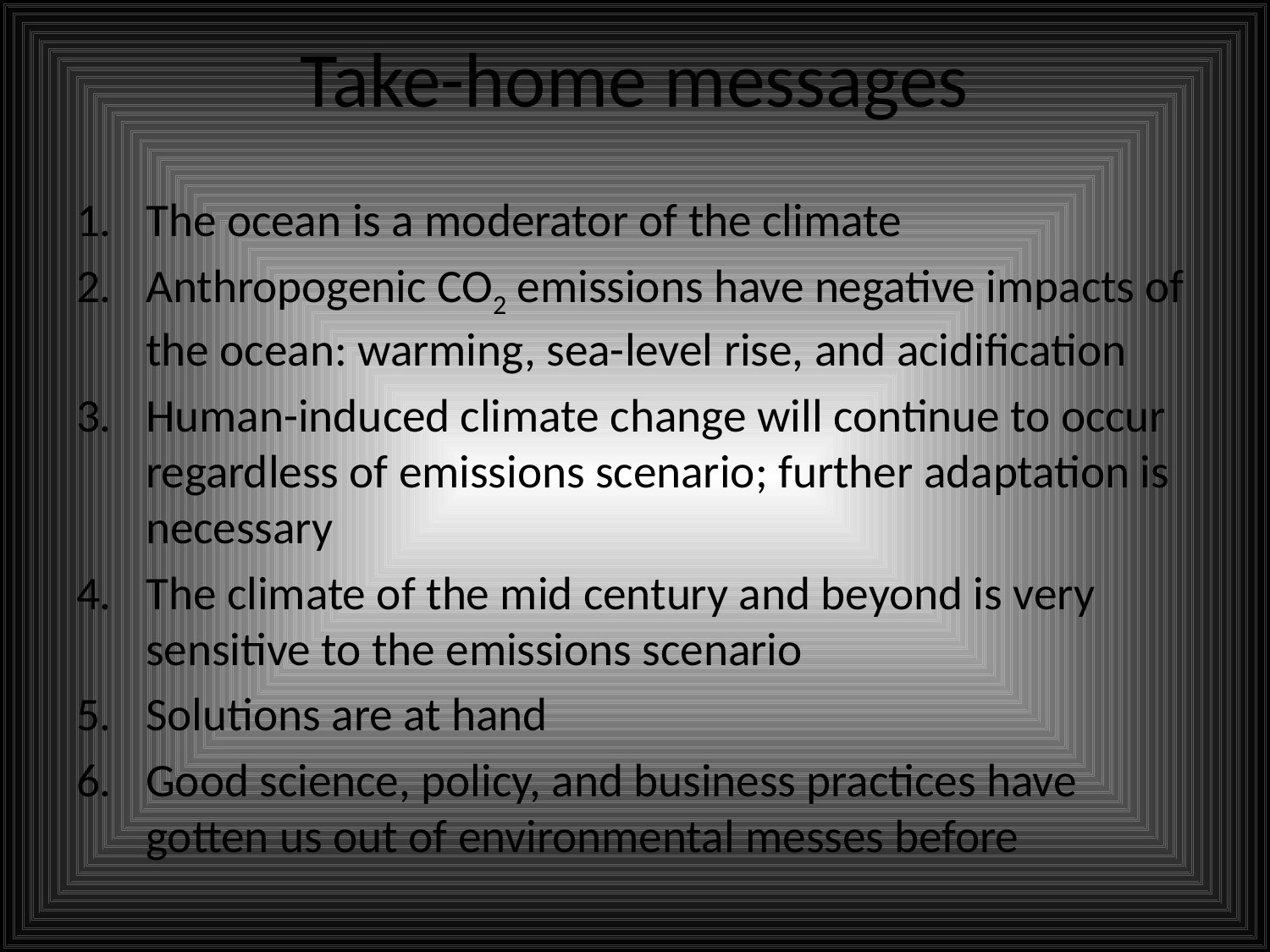

# Take-home messages
The ocean is a moderator of the climate
Anthropogenic CO2 emissions have negative impacts of the ocean: warming, sea-level rise, and acidification
Human-induced climate change will continue to occur regardless of emissions scenario; further adaptation is necessary
The climate of the mid century and beyond is very sensitive to the emissions scenario
Solutions are at hand
Good science, policy, and business practices have gotten us out of environmental messes before